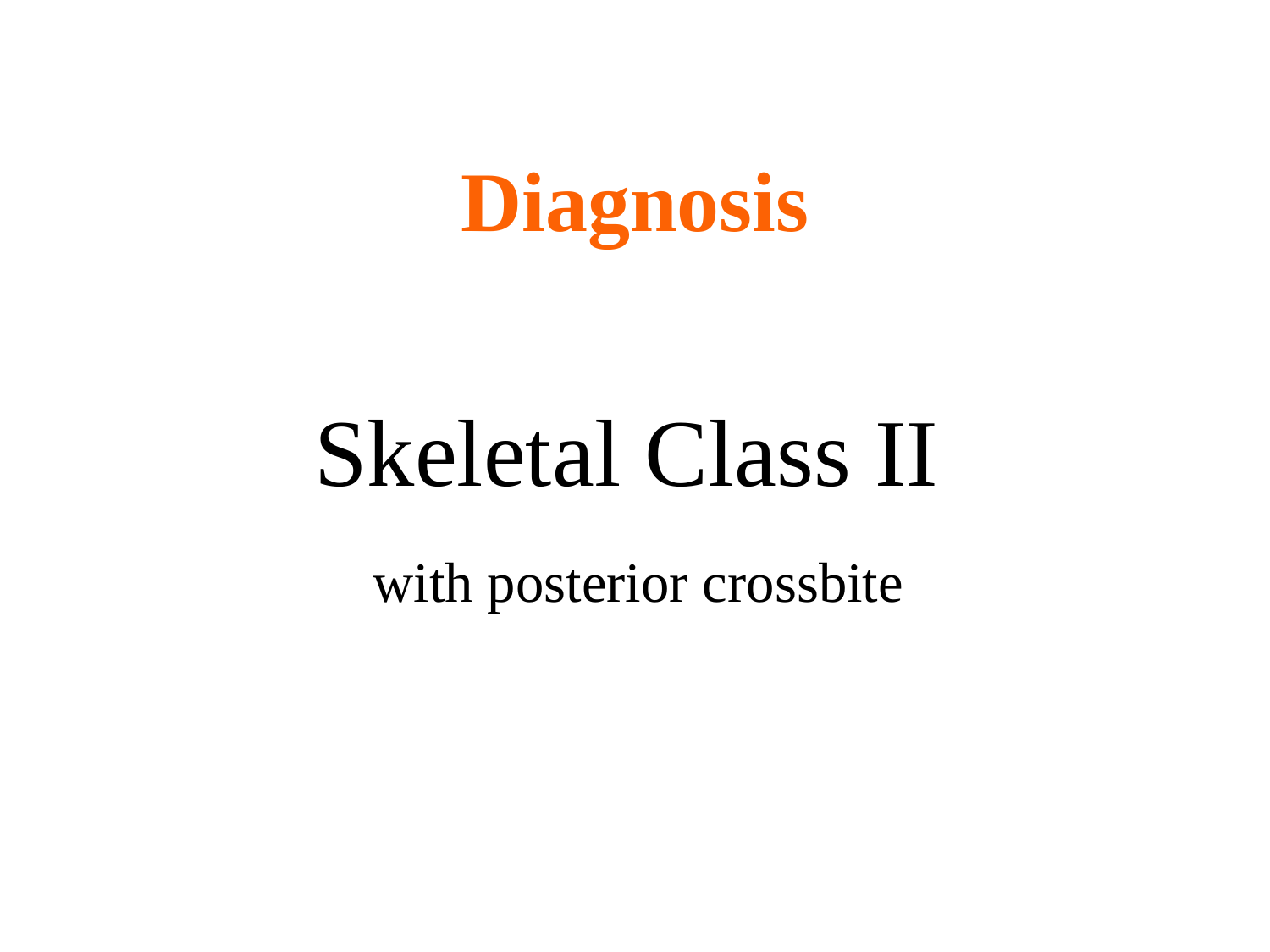

Diagnosis
Skeletal Class II
with posterior crossbite